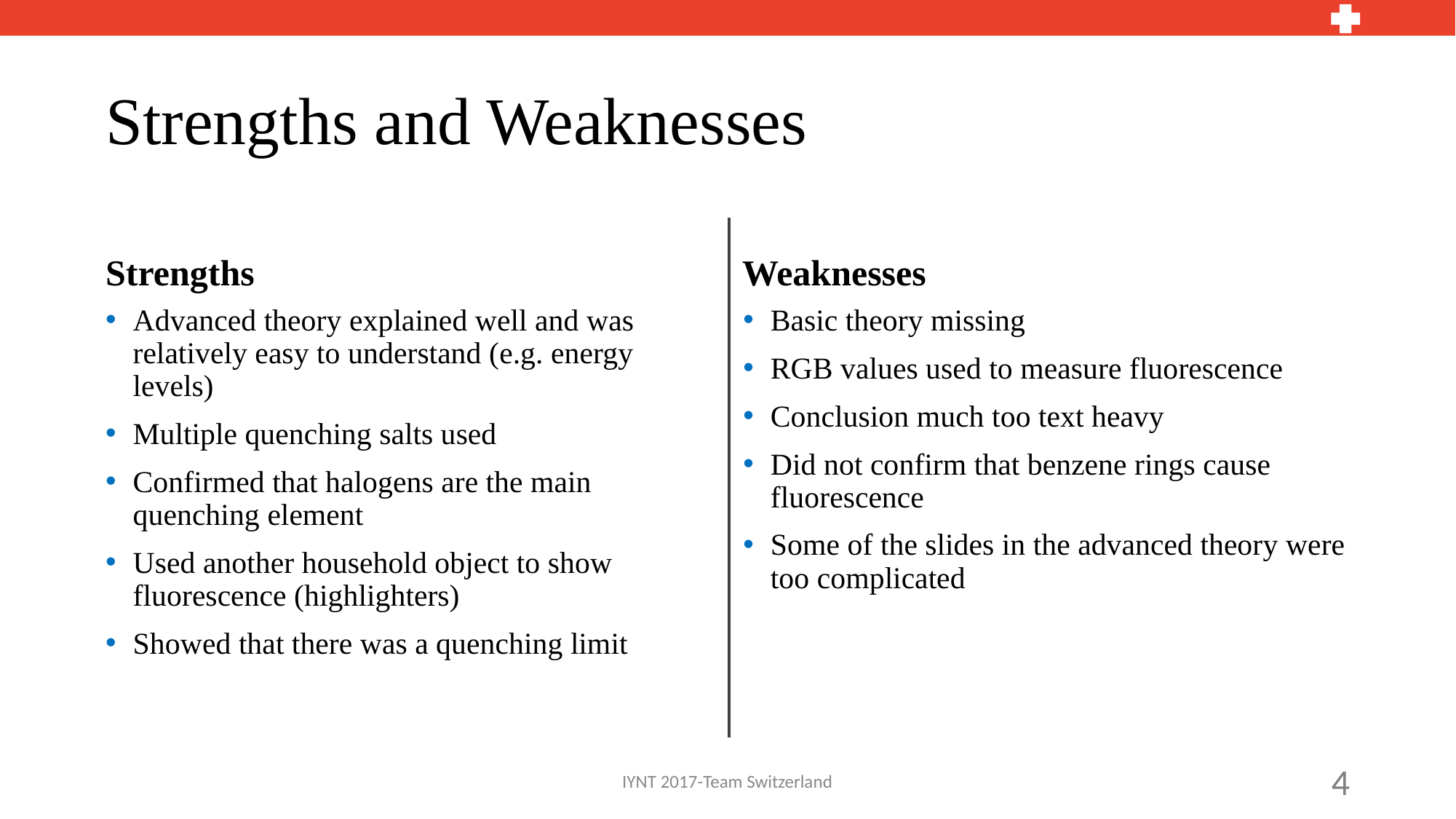

# Strengths and Weaknesses
Strengths
Weaknesses
Basic theory missing
RGB values used to measure fluorescence
Conclusion much too text heavy
Did not confirm that benzene rings cause fluorescence
Some of the slides in the advanced theory were too complicated

Advanced theory explained well and was relatively easy to understand (e.g. energy levels)
Multiple quenching salts used
Confirmed that halogens are the main quenching element
Used another household object to show fluorescence (highlighters)
Showed that there was a quenching limit
4
IYNT 2017-Team Switzerland